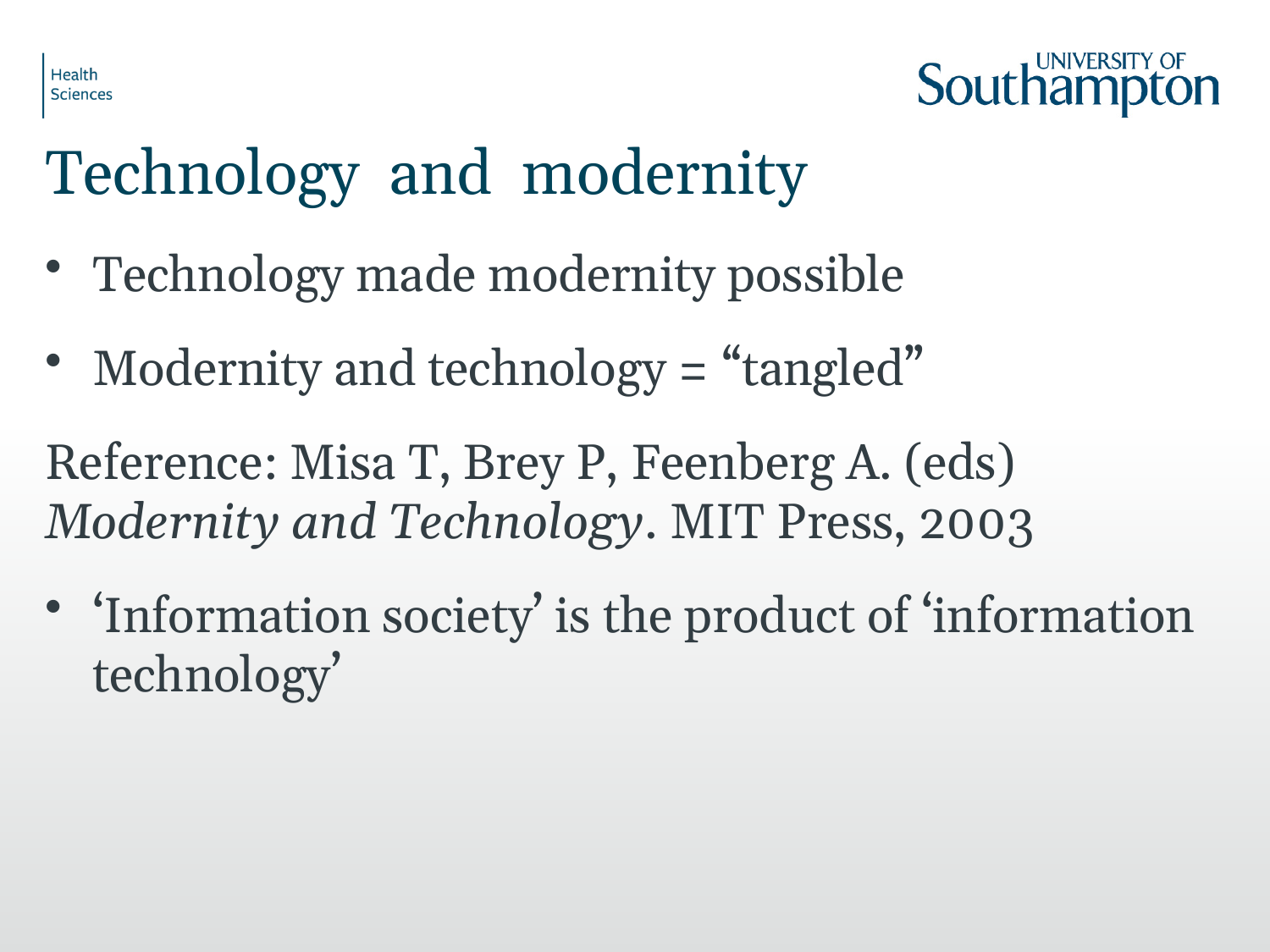

# Technology  and  modernity
Technology made modernity possible
Modernity and technology = “tangled”
Reference: Misa T, Brey P, Feenberg A. (eds) Modernity and Technology. MIT Press, 2003
‘Information society’ is the product of ‘information technology’